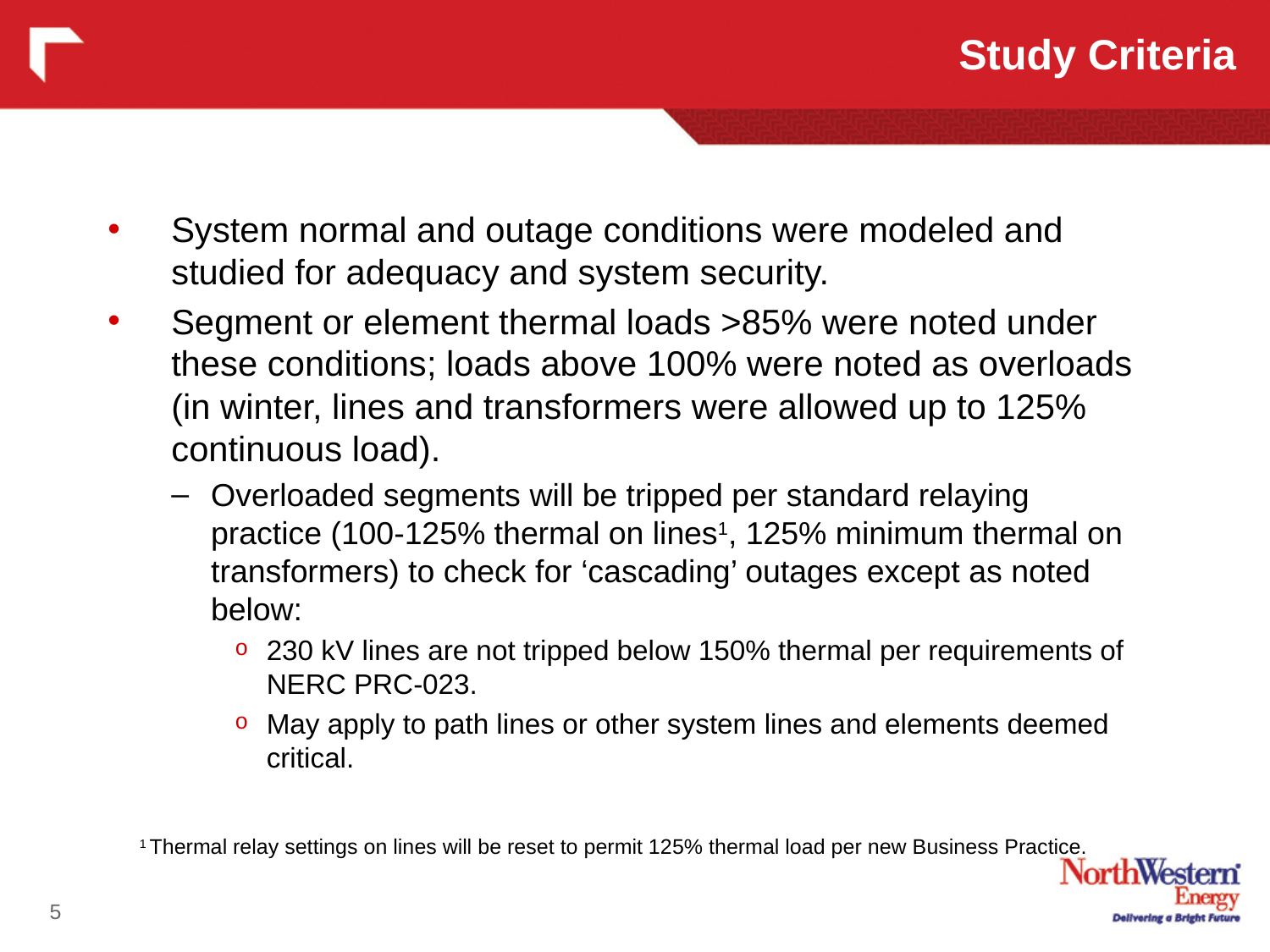

Study Criteria
System normal and outage conditions were modeled and studied for adequacy and system security.
Segment or element thermal loads >85% were noted under these conditions; loads above 100% were noted as overloads (in winter, lines and transformers were allowed up to 125% continuous load).
Overloaded segments will be tripped per standard relaying practice (100-125% thermal on lines1, 125% minimum thermal on transformers) to check for ‘cascading’ outages except as noted below:
230 kV lines are not tripped below 150% thermal per requirements of NERC PRC-023.
May apply to path lines or other system lines and elements deemed critical.

1 Thermal relay settings on lines will be reset to permit 125% thermal load per new Business Practice.

5